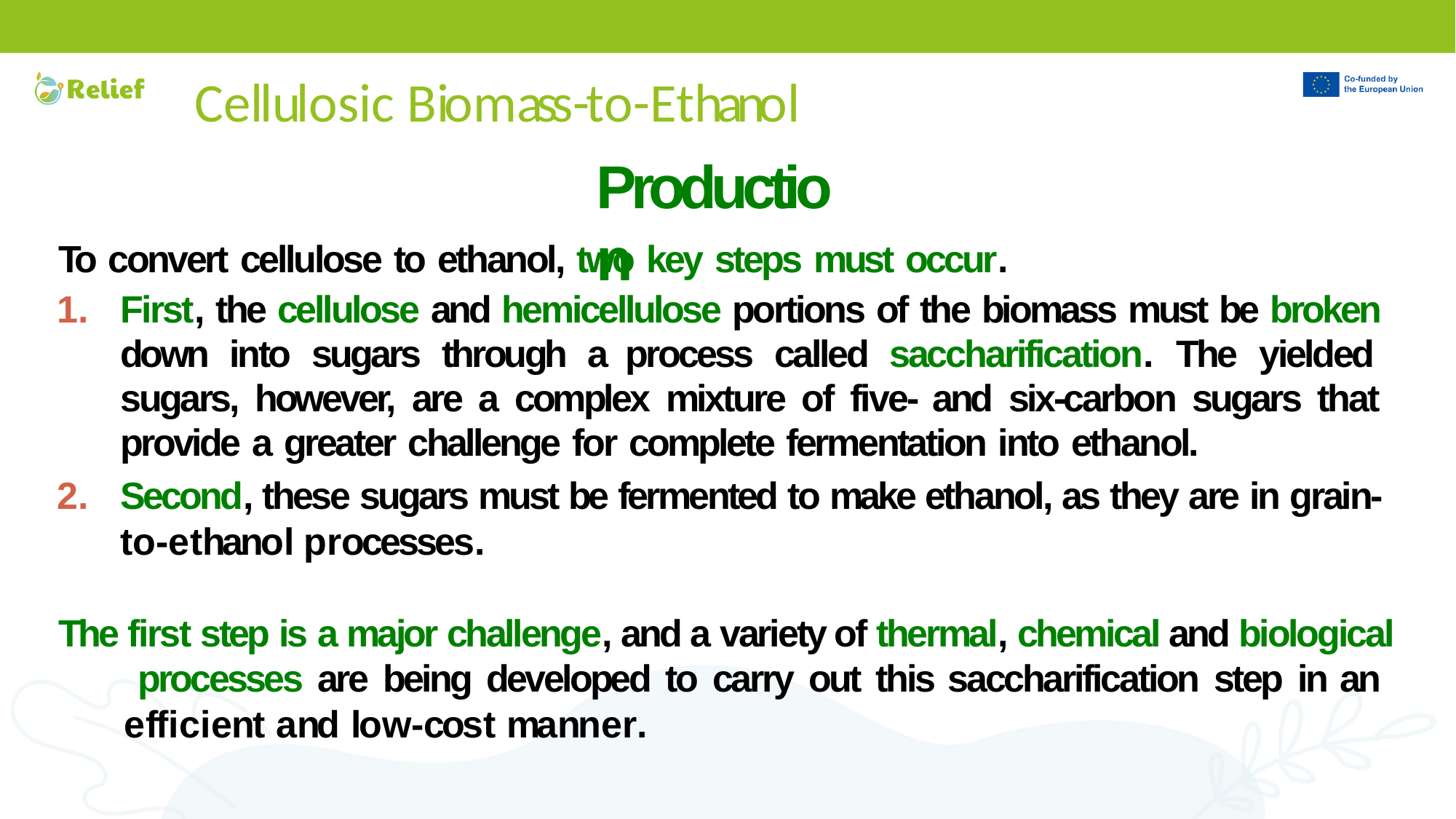

# Cellulosic Biomass-to-Ethanol
IMP
Production
To convert cellulose to ethanol, two key steps must occur.
First, the cellulose and hemicellulose portions of the biomass must be broken  down into sugars through a process called saccharification. The yielded  sugars, however, are a complex mixture of five- and six-carbon sugars that  provide a greater challenge for complete fermentation into ethanol.
Second, these sugars must be fermented to make ethanol, as they are in grain-  to-ethanol processes.

The first step is a major challenge, and a variety of thermal, chemical and biological  processes are being developed to carry out this saccharification step in an  efficient and low-cost manner.